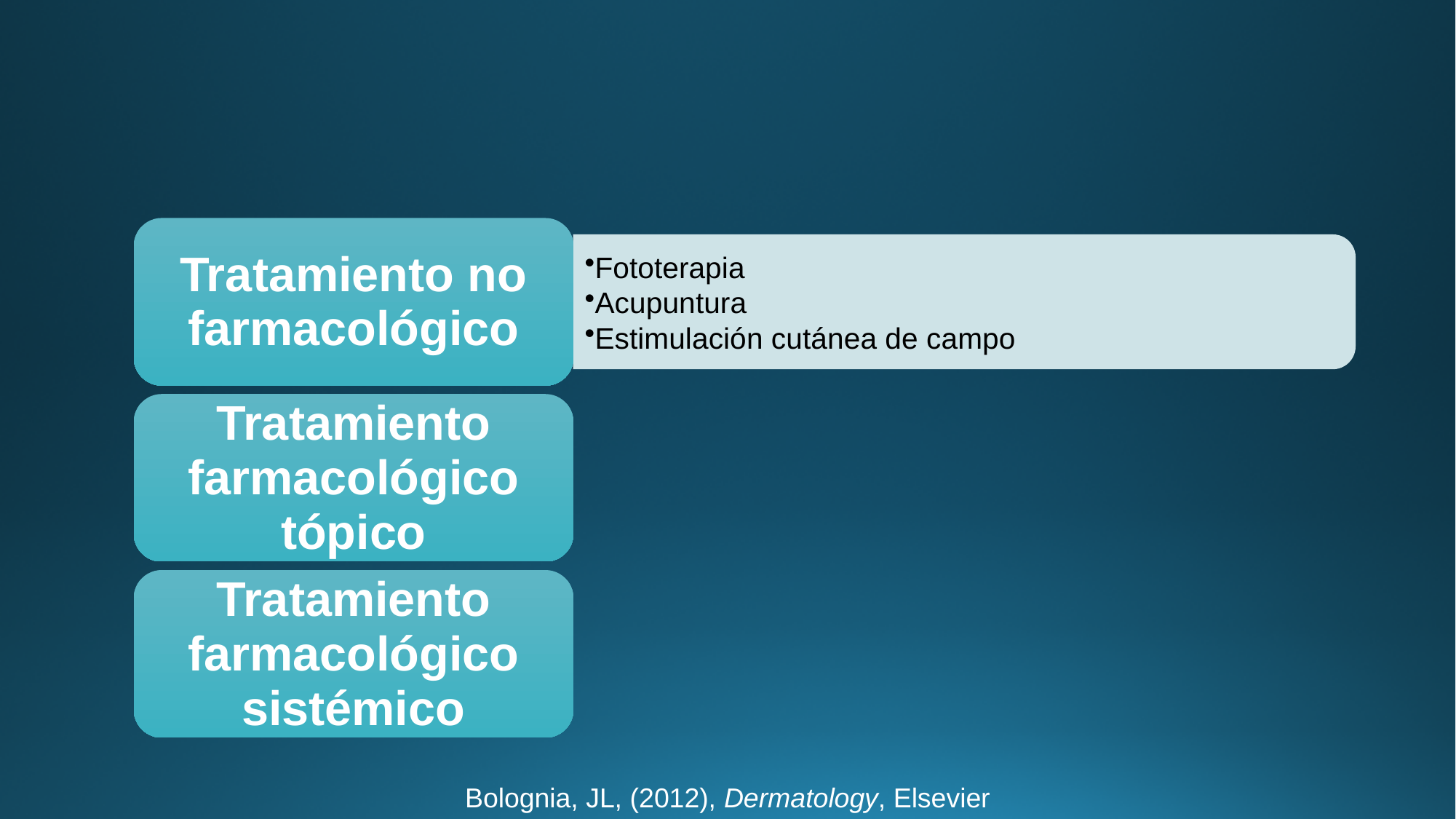

#
Tratamiento no farmacológico
Fototerapia
Acupuntura
Tratamiento farmacológico tópico
Tratamiento farmacológico sistémico
Estimulación cutánea de campo
Bolognia, JL, (2012), Dermatology, Elsevier